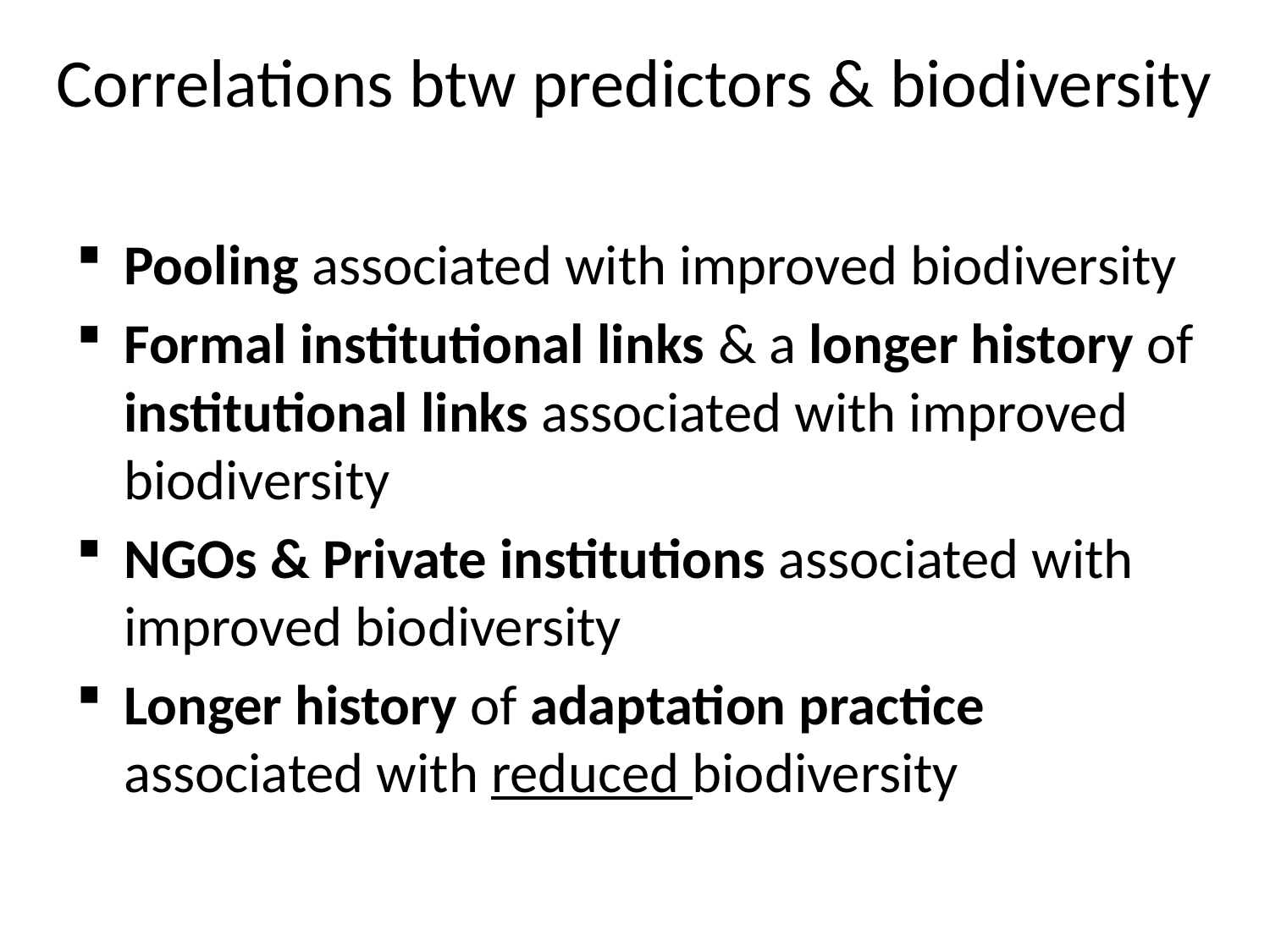

# Correlations btw predictors & biodiversity
Pooling associated with improved biodiversity
Formal institutional links & a longer history of institutional links associated with improved biodiversity
NGOs & Private institutions associated with improved biodiversity
Longer history of adaptation practice associated with reduced biodiversity